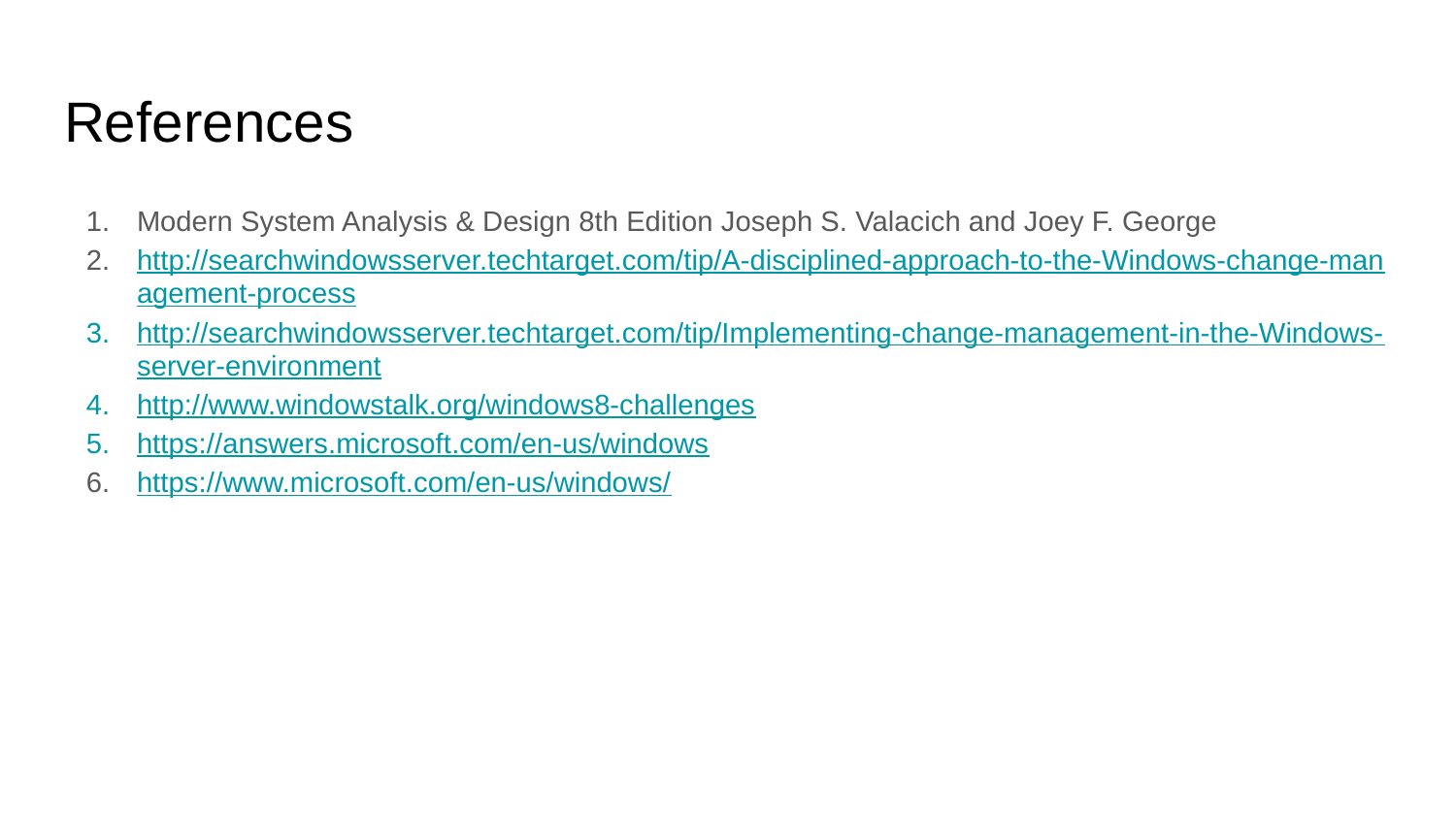

# References
Modern System Analysis & Design 8th Edition Joseph S. Valacich and Joey F. George
http://searchwindowsserver.techtarget.com/tip/A-disciplined-approach-to-the-Windows-change-management-process
http://searchwindowsserver.techtarget.com/tip/Implementing-change-management-in-the-Windows-server-environment
http://www.windowstalk.org/windows8-challenges
https://answers.microsoft.com/en-us/windows
https://www.microsoft.com/en-us/windows/